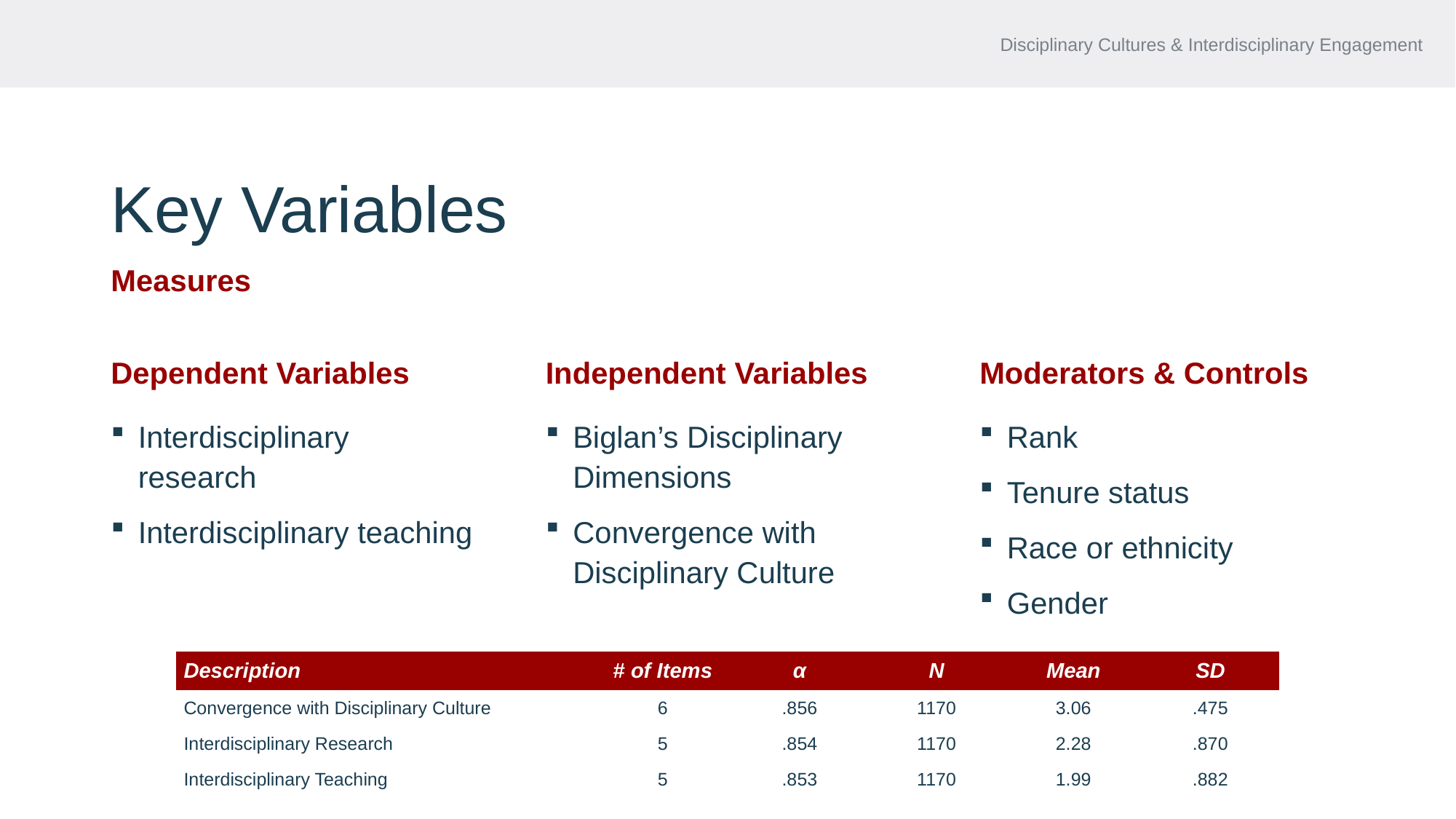

Disciplinary Cultures & Interdisciplinary Engagement
# Key Variables
Measures
Dependent Variables
Independent Variables
Moderators & Controls
Interdisciplinary research
Interdisciplinary teaching
Biglan’s Disciplinary Dimensions
Convergence with Disciplinary Culture
Rank
Tenure status
Race or ethnicity
Gender
| Description | # of Items | α | N | Mean | SD |
| --- | --- | --- | --- | --- | --- |
| Convergence with Disciplinary Culture | 6 | .856 | 1170 | 3.06 | .475 |
| Interdisciplinary Research | 5 | .854 | 1170 | 2.28 | .870 |
| Interdisciplinary Teaching | 5 | .853 | 1170 | 1.99 | .882 |